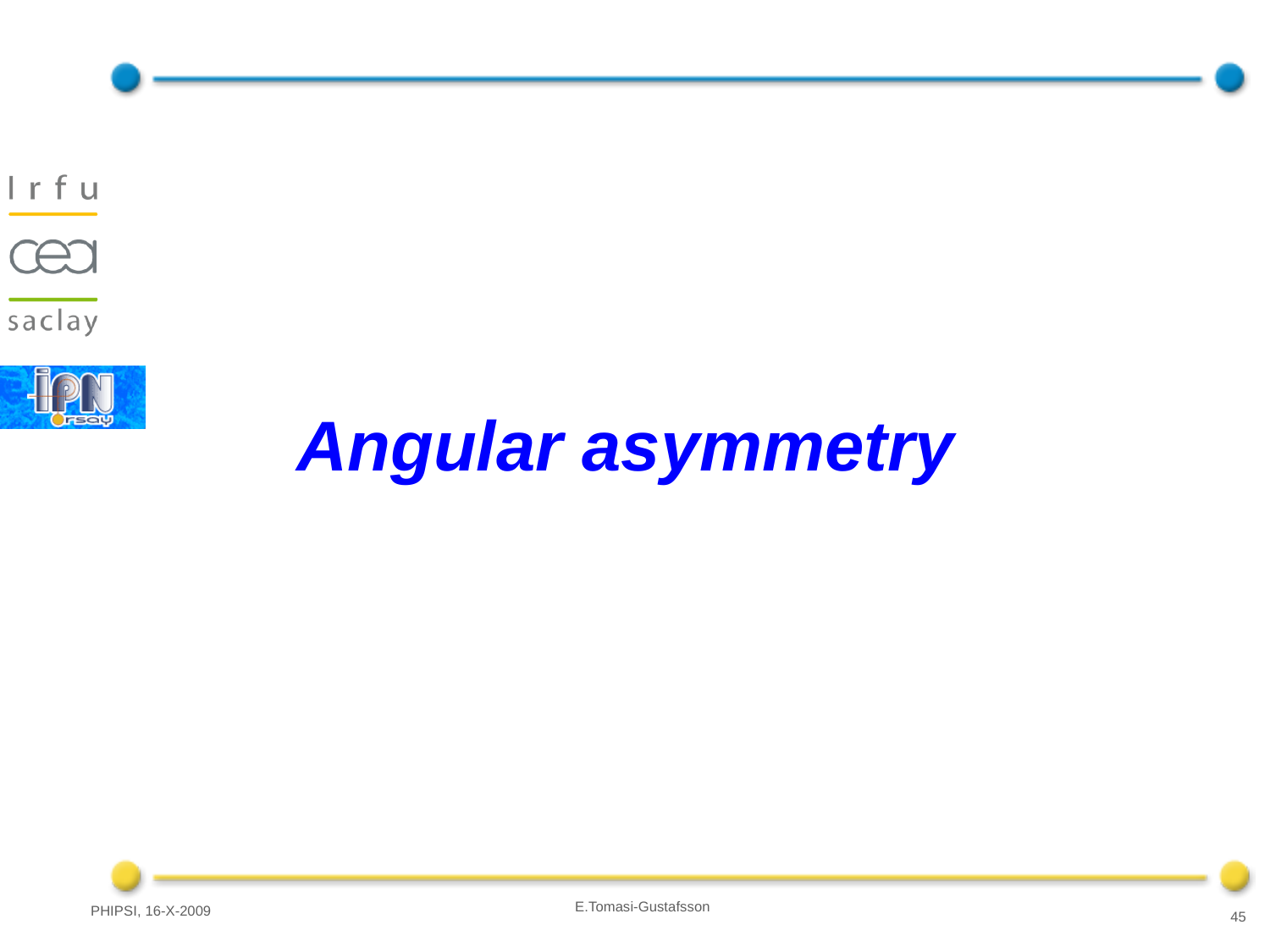

# Angular asymmetry
E.Tomasi-Gustafsson
PHIPSI, 16-X-2009
45